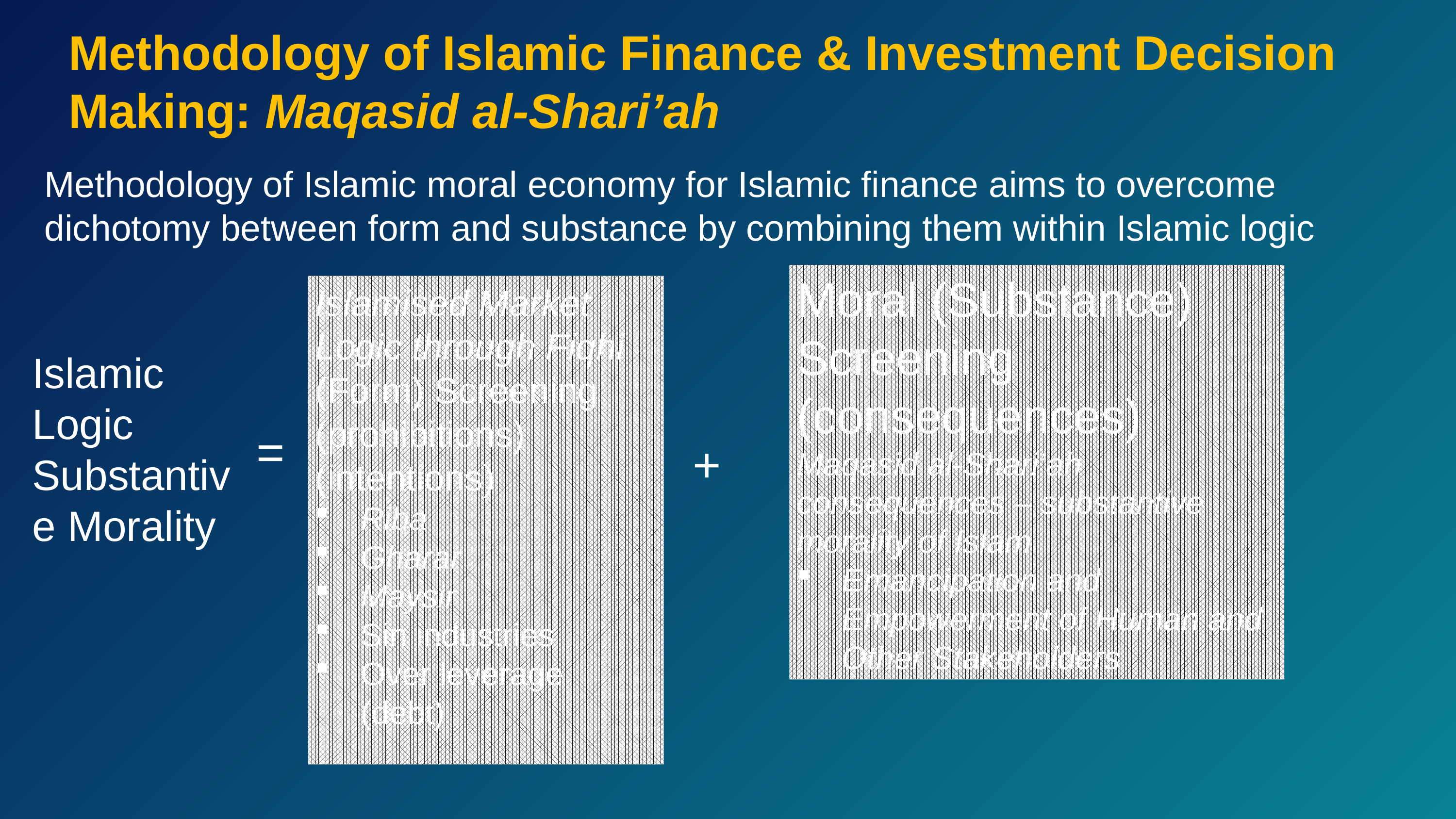

# Methodology of Islamic Finance & Investment Decision Making: Maqasid al-Shari’ah

Methodology of Islamic moral economy for Islamic finance aims to overcome dichotomy between form and substance by combining them within Islamic logic
Moral (Substance) Screening (consequences)
Maqasid al-Shari’ah consequences – substantive morality of Islam
Emancipation and Empowerment of Human and Other Stakeholders
Islamised Market Logic through Fiqhi (Form) Screening
(prohibitions) (intentions)
Riba
Gharar
Maysir
Sin industries
Over leverage (debt)

Islamic Logic
Substantive Morality

=

+